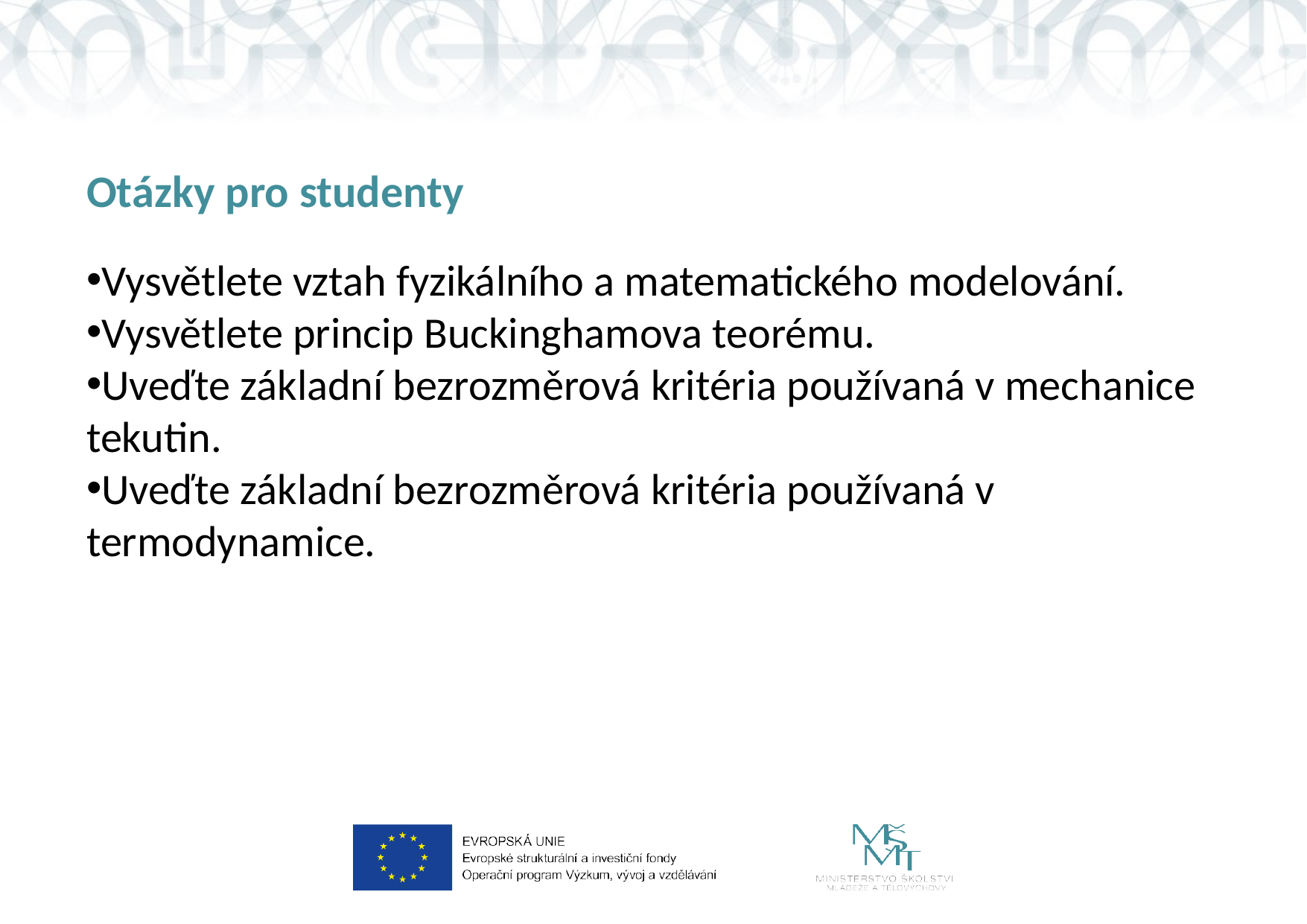

# Otázky pro studenty
Vysvětlete vztah fyzikálního a matematického modelování.
Vysvětlete princip Buckinghamova teorému.
Uveďte základní bezrozměrová kritéria používaná v mechanice tekutin.
Uveďte základní bezrozměrová kritéria používaná v termodynamice.